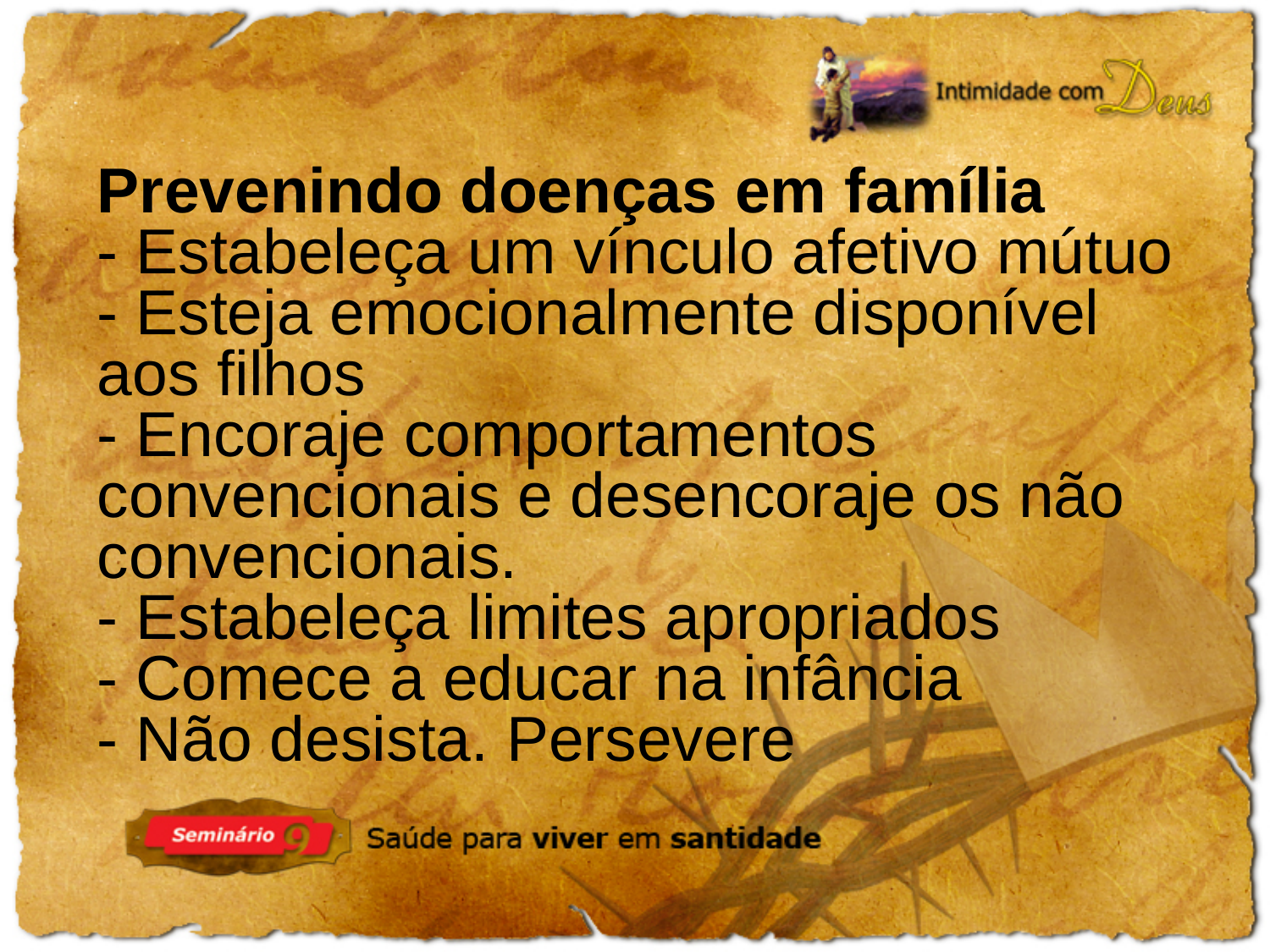

Prevenindo doenças em família
- Estabeleça um vínculo afetivo mútuo
- Esteja emocionalmente disponível aos filhos
- Encoraje comportamentos  convencionais e desencoraje os não convencionais.
- Estabeleça limites apropriados
- Comece a educar na infância
- Não desista. Persevere